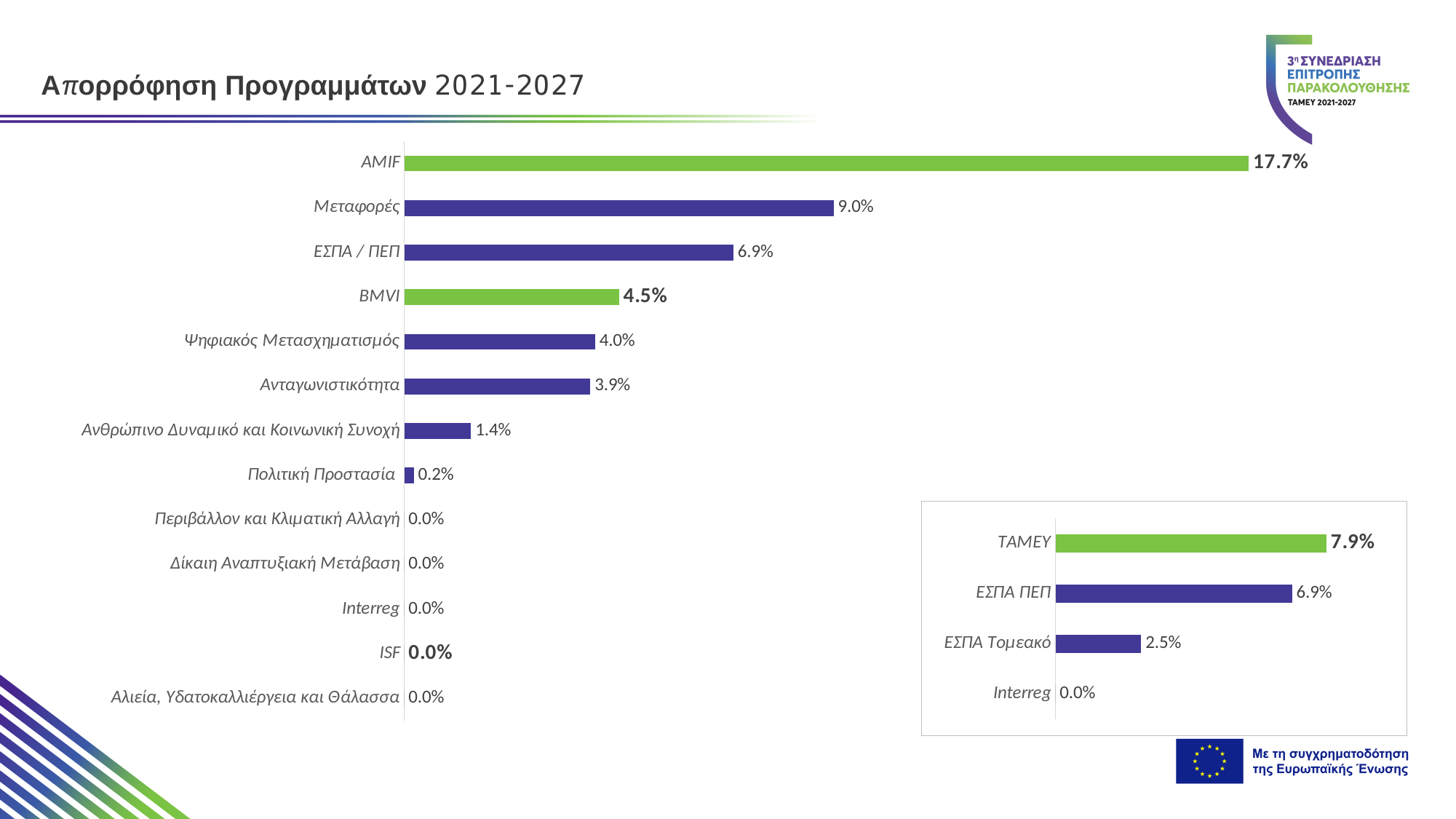

Απορρόφηση Προγραμμάτων 2021-2027

### Chart

| Category | Series 1 |
|---|---|
| Αλιεία, Υδατοκαλλιέργεια και Θάλασσα | 0.0 |
| ISF | 0.0 |
| Interreg | 0.0 |
| Δίκαιη Αναπτυξιακή Μετάβαση | 0.0 |
| Περιβάλλον και Κλιματική Αλλαγή | 0.0 |
| Πολιτική Προστασία  | 0.002 |
| Ανθρώπινο Δυναμικό και Κοινωνική Συνοχή | 0.014 |
| Ανταγωνιστικότητα | 0.039 |
| Ψηφιακός Μετασχηματισμός | 0.04 |
| BMVI | 0.045 |
| ΕΣΠΑ / ΠΕΠ | 0.069 |
| Μεταφορές | 0.09 |
| AMIF | 0.177 |

### Chart

| Category | Series 1 |
|---|---|
| Interreg | 0.0 |
| ΕΣΠΑ Τομεακό | 0.025 |
| ΕΣΠΑ ΠΕΠ | 0.069 |
| ΤΑΜΕΥ | 0.079 |